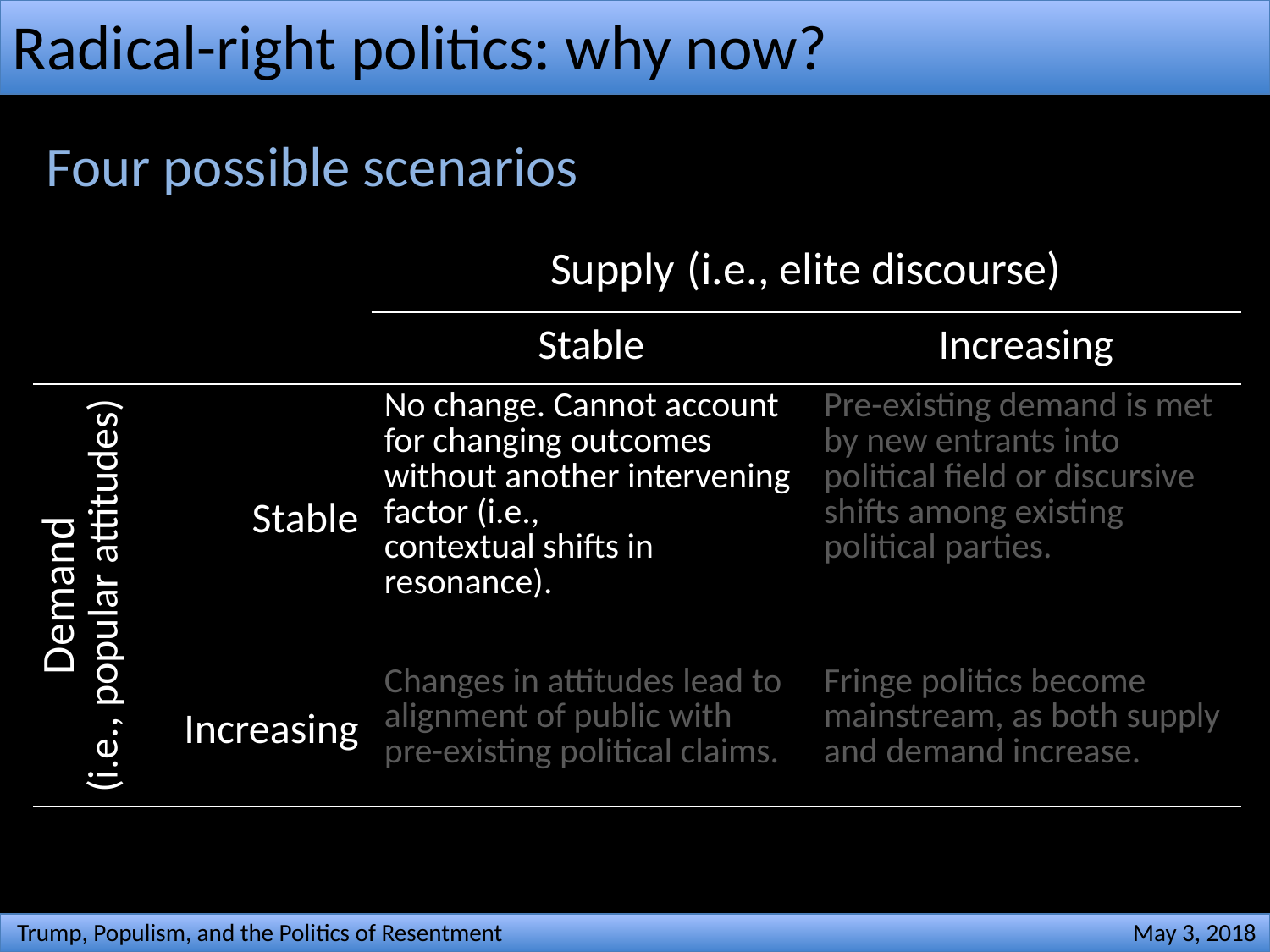

# Radical-right politics: why now?
Four possible scenarios
|  |  | Supply (i.e., elite discourse) |  |
| --- | --- | --- | --- |
|  |  | Stable | Increasing |
| Demand (i.e., popular attitudes) | Stable | No change. Cannot account for changing outcomes without another intervening factor (i.e., contextual shifts in resonance). | Pre-existing demand is met by new entrants into political field or discursive shifts among existing political parties. |
|  | Increasing | Changes in attitudes lead to alignment of public with pre-existing political claims. | Fringe politics become mainstream, as both supply and demand increase. |